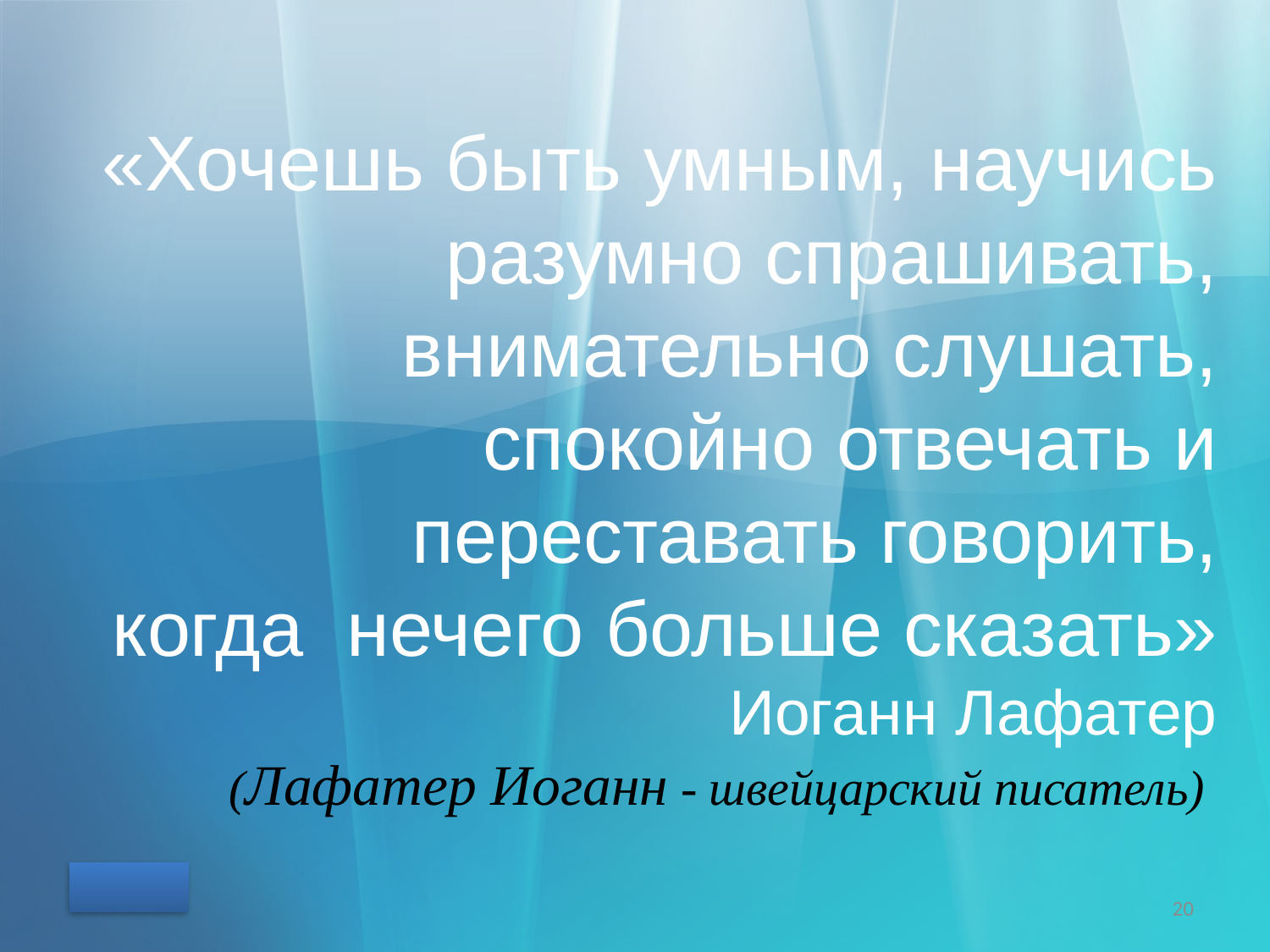

# «Хочешь быть умным, научись разумно спрашивать, внимательно слушать, спокойно отвечать и переставать говорить, когда  нечего больше сказать» Иоганн Лафатер (Лафатер Иоганн - швейцарский писатель)

20